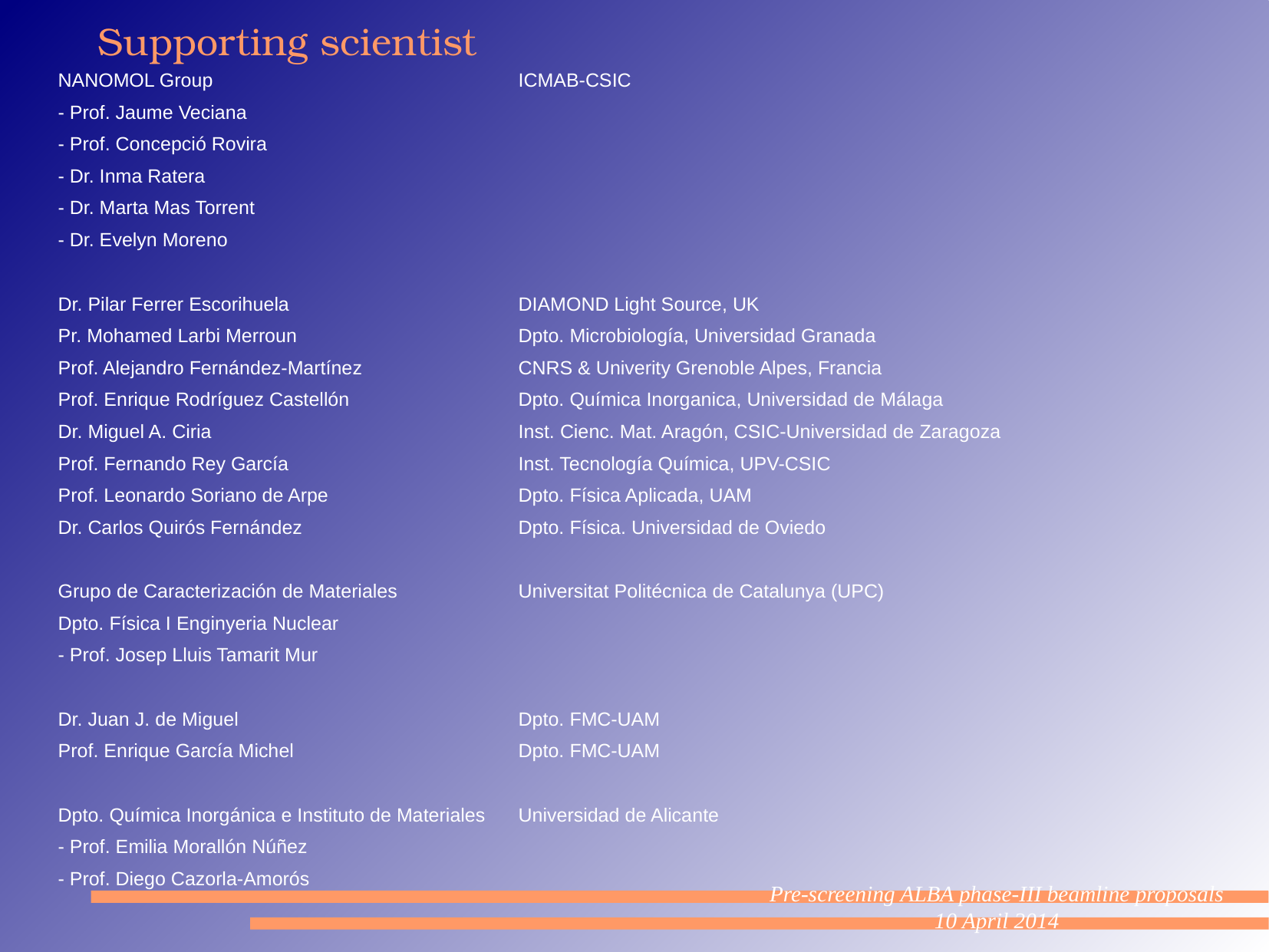

Supporting scientist
NANOMOL Group 			ICMAB-CSIC
- Prof. Jaume Veciana
- Prof. Concepció Rovira
- Dr. Inma Ratera
- Dr. Marta Mas Torrent
- Dr. Evelyn Moreno

Dr. Pilar Ferrer Escorihuela		DIAMOND Light Source, UK
Pr. Mohamed Larbi Merroun		Dpto. Microbiología, Universidad Granada
Prof. Alejandro Fernández-Martínez 		CNRS & Univerity Grenoble Alpes, Francia
Prof. Enrique Rodríguez Castellón		Dpto. Química Inorganica, Universidad de Málaga
Dr. Miguel A. Ciria			Inst. Cienc. Mat. Aragón, CSIC-Universidad de Zaragoza
Prof. Fernando Rey García		Inst. Tecnología Química, UPV-CSIC
Prof. Leonardo Soriano de Arpe		Dpto. Física Aplicada, UAM
Dr. Carlos Quirós Fernández		Dpto. Física. Universidad de Oviedo

Grupo de Caracterización de Materiales		Universitat Politécnica de Catalunya (UPC)
Dpto. Física I Enginyeria Nuclear
- Prof. Josep Lluis Tamarit Mur

Dr. Juan J. de Miguel			Dpto. FMC-UAM
Prof. Enrique García Michel		Dpto. FMC-UAM

Dpto. Química Inorgánica e Instituto de Materiales 	Universidad de Alicante
- Prof. Emilia Morallón Núñez
- Prof. Diego Cazorla-Amorós

Pre-screening ALBA phase-III beamline proposals
10 April 2014